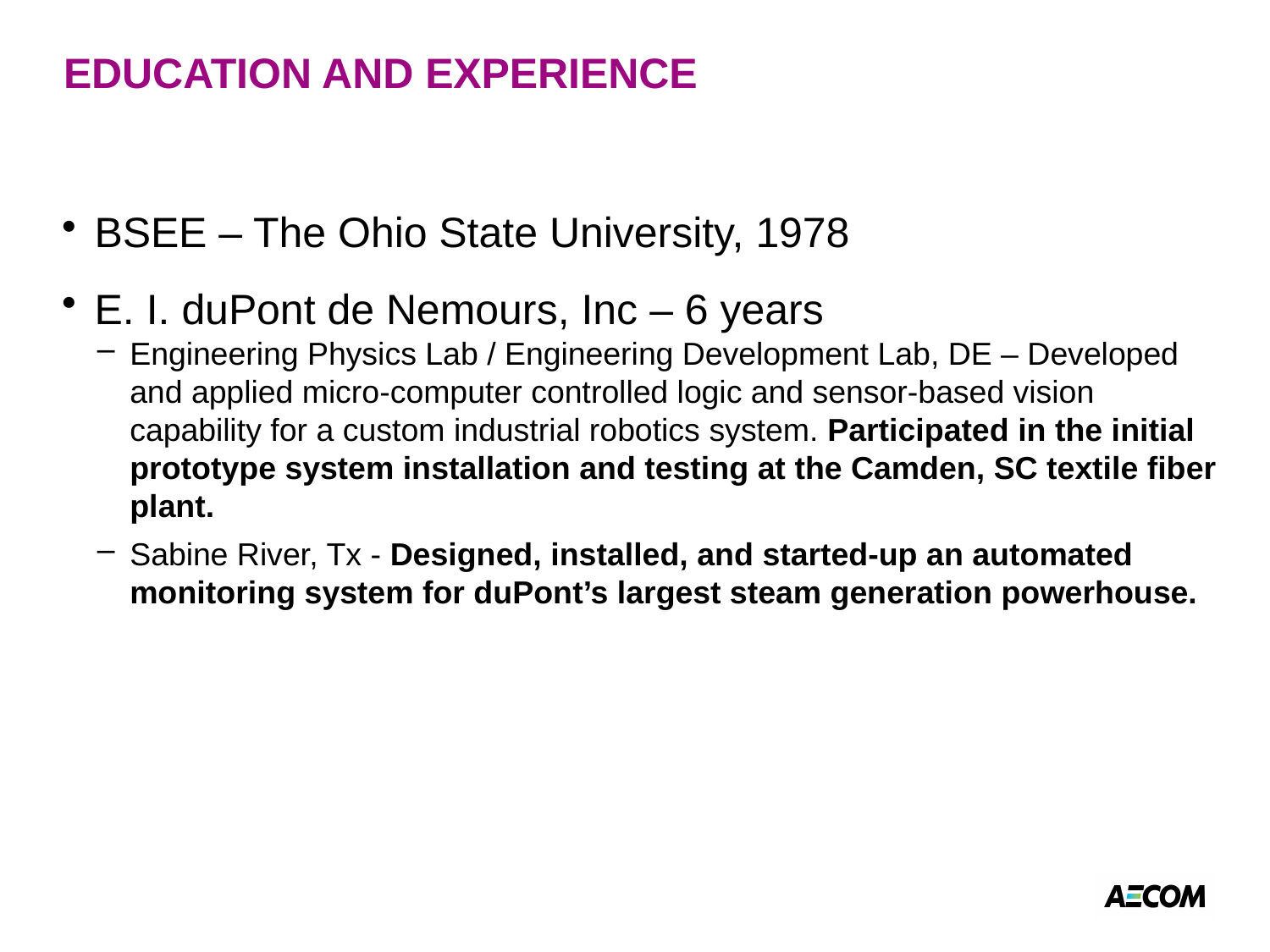

# EDUCATION AND EXPERIENCE

BSEE – The Ohio State University, 1978
E. I. duPont de Nemours, Inc – 6 years
Engineering Physics Lab / Engineering Development Lab, DE – Developed and applied micro-computer controlled logic and sensor-based vision capability for a custom industrial robotics system. Participated in the initial prototype system installation and testing at the Camden, SC textile fiber plant.
Sabine River, Tx - Designed, installed, and started-up an automated monitoring system for duPont’s largest steam generation powerhouse.